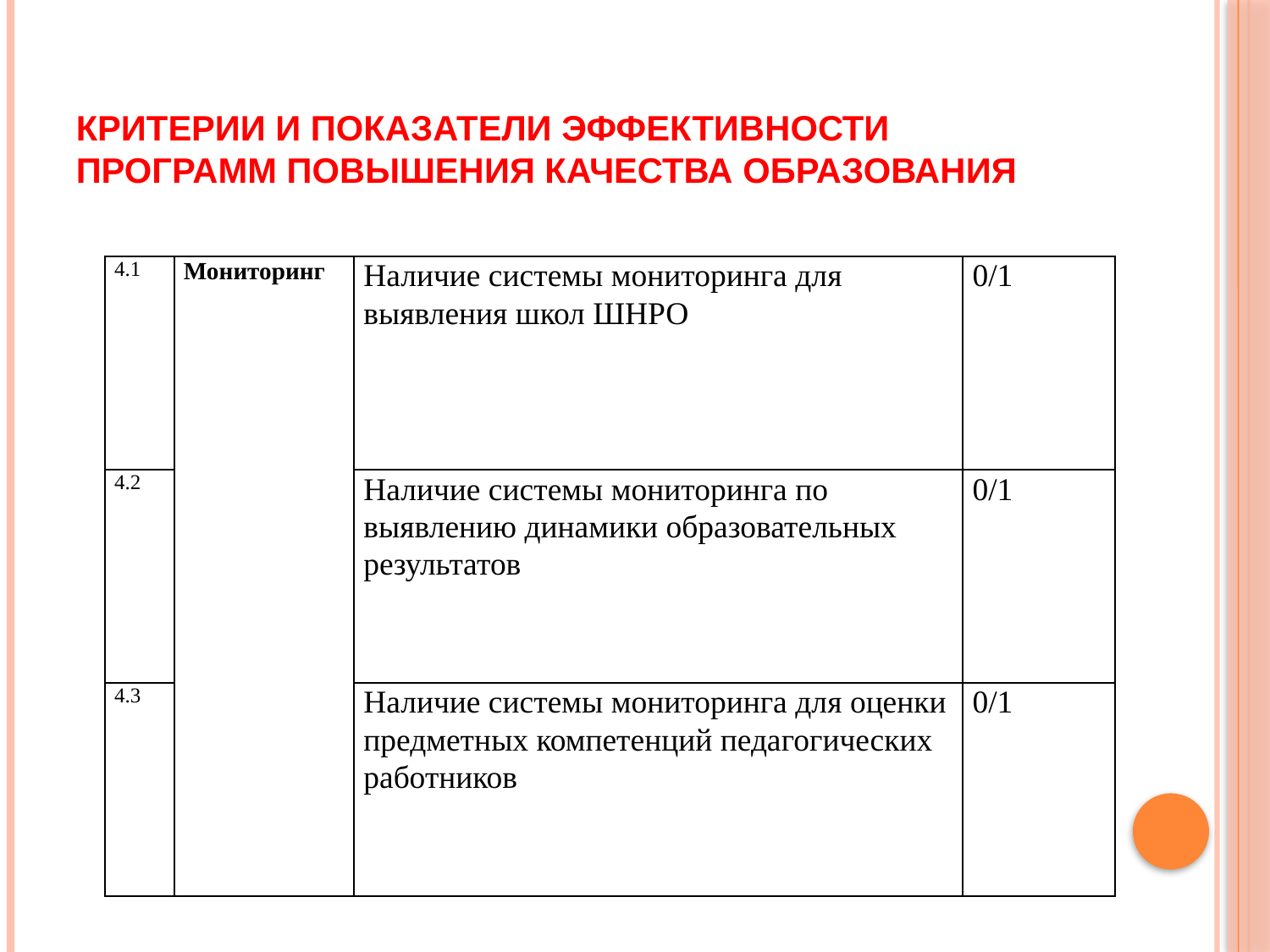

# Критерии и показатели эффективности программ повышения качества образования
| 4.1 | Мониторинг | Наличие системы мониторинга для выявления школ ШНРО | 0/1 |
| --- | --- | --- | --- |
| 4.2 |  | Наличие системы мониторинга по выявлению динамики образовательных результатов | 0/1 |
| 4.3 |  | Наличие системы мониторинга для оценки предметных компетенций педагогических работников | 0/1 |